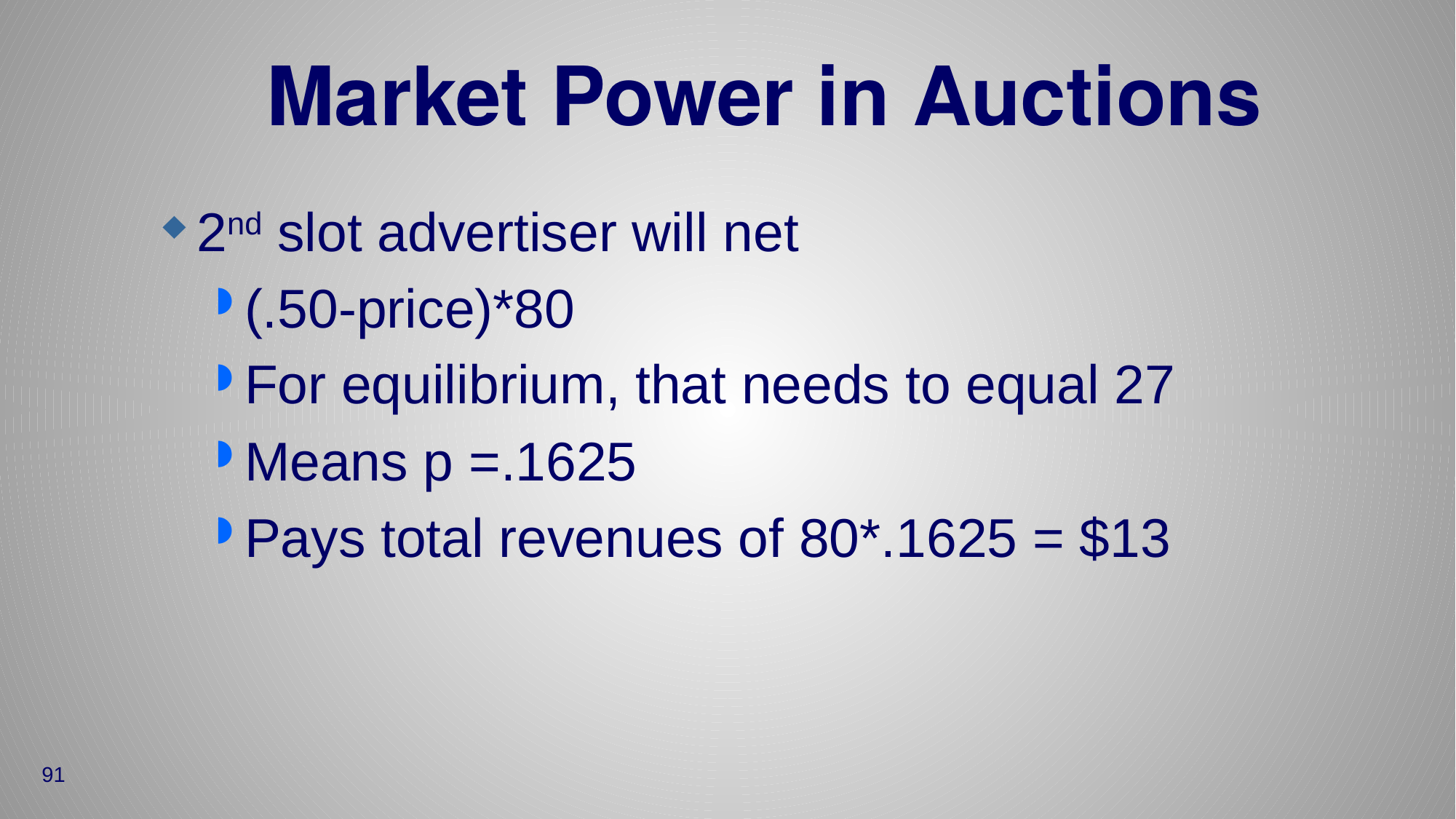

# Market Power in Auctions
2nd slot advertiser will net
(.50-price)*80
For equilibrium, that needs to equal 27
Means p =.1625
Pays total revenues of 80*.1625 = $13
91